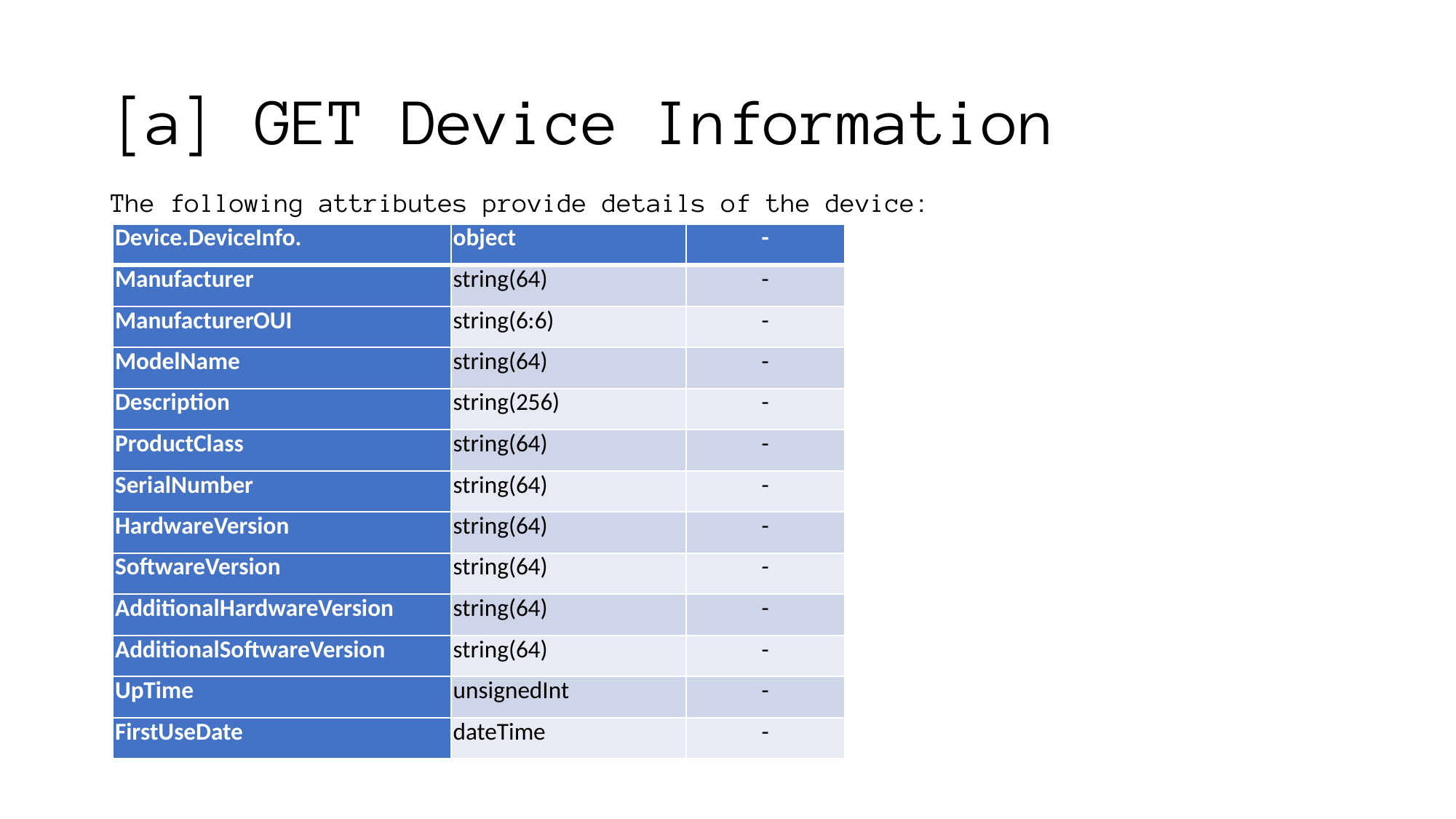

# [a] GET Device Information
The following attributes provide details of the device:
| Device.DeviceInfo. | object | - |
| --- | --- | --- |
| Manufacturer | string­(64) | - |
| ManufacturerOUI | string­(6:6) | - |
| ModelName | string­(64) | - |
| Description | string­(256) | - |
| ProductClass | string­(64) | - |
| SerialNumber | string­(64) | - |
| HardwareVersion | string­(64) | - |
| SoftwareVersion | string­(64) | - |
| AdditionalHardwareVersion | string­(64) | - |
| AdditionalSoftwareVersion | string­(64) | - |
| UpTime | unsignedInt | - |
| FirstUseDate | dateTime | - |